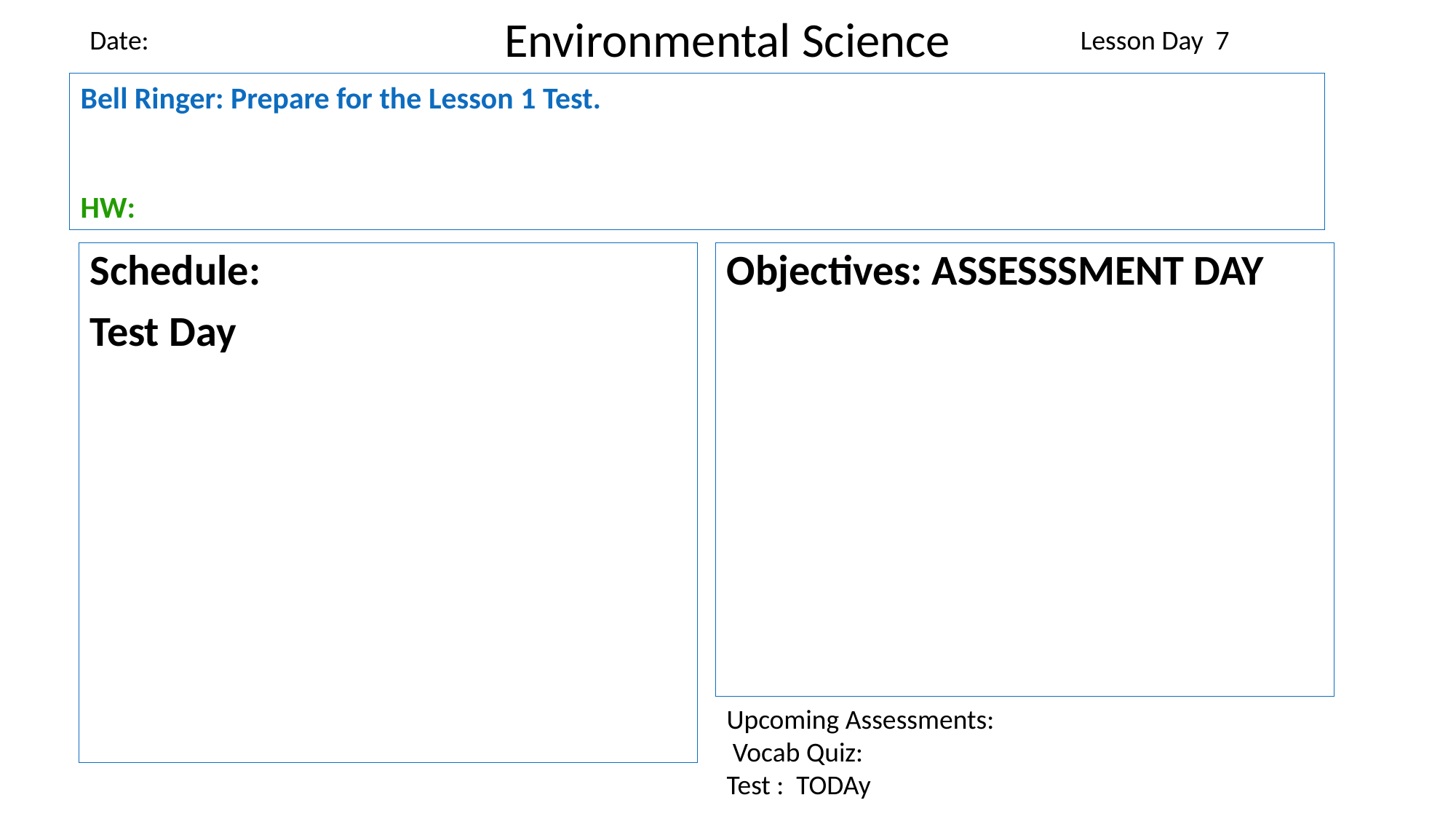

Environmental Science
Date:
Lesson Day  7
Bell Ringer: Prepare for the Lesson 1 Test.

HW:
Schedule:
Test Day

Objectives: ASSESSSMENT DAY
Upcoming Assessments:
 Vocab Quiz:
Test :  TODAy